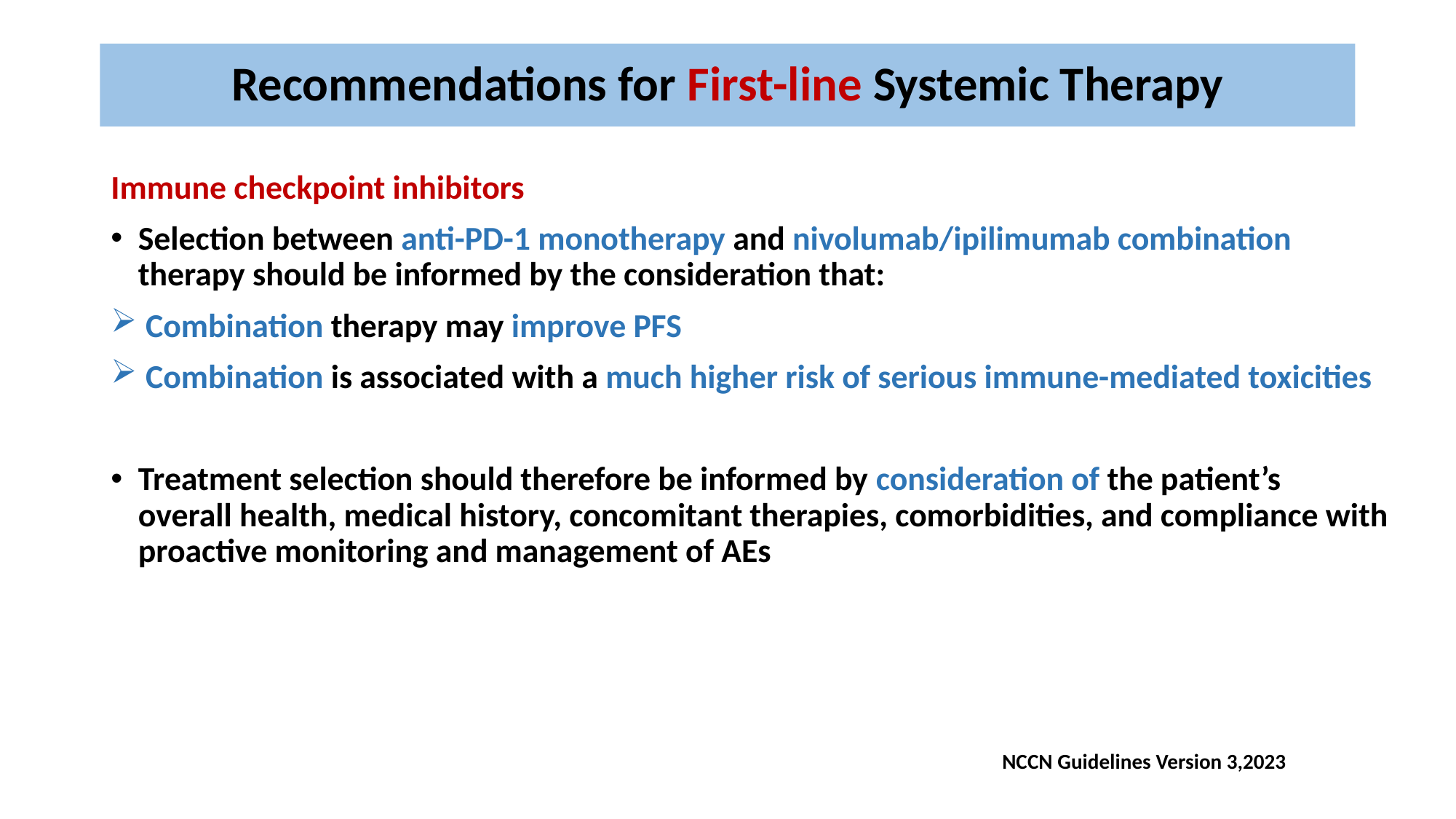

# Recommendations for First-line Systemic Therapy
Immune checkpoint inhibitors
Selection between anti-PD-1 monotherapy and nivolumab/ipilimumab combination therapy should be informed by the consideration that:
 Combination therapy may improve PFS
 Combination is associated with a much higher risk of serious immune-mediated toxicities

Treatment selection should therefore be informed by consideration of the patient’s
overall health, medical history, concomitant therapies, comorbidities, and compliance with proactive monitoring and management of AEs

NCCN Guidelines Version 3,2023